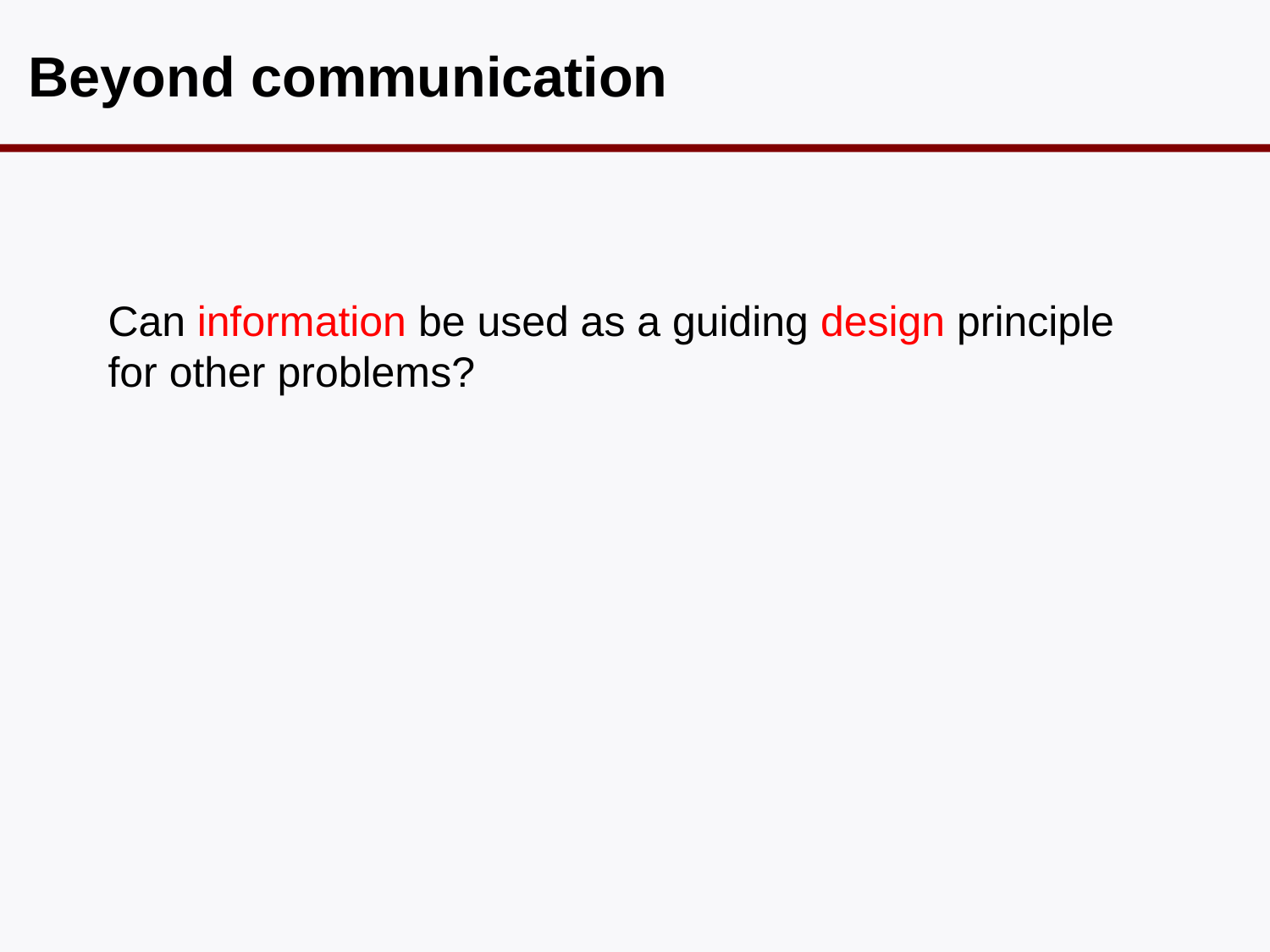

# Beyond communication

Can information be used as a guiding design principle for other problems?